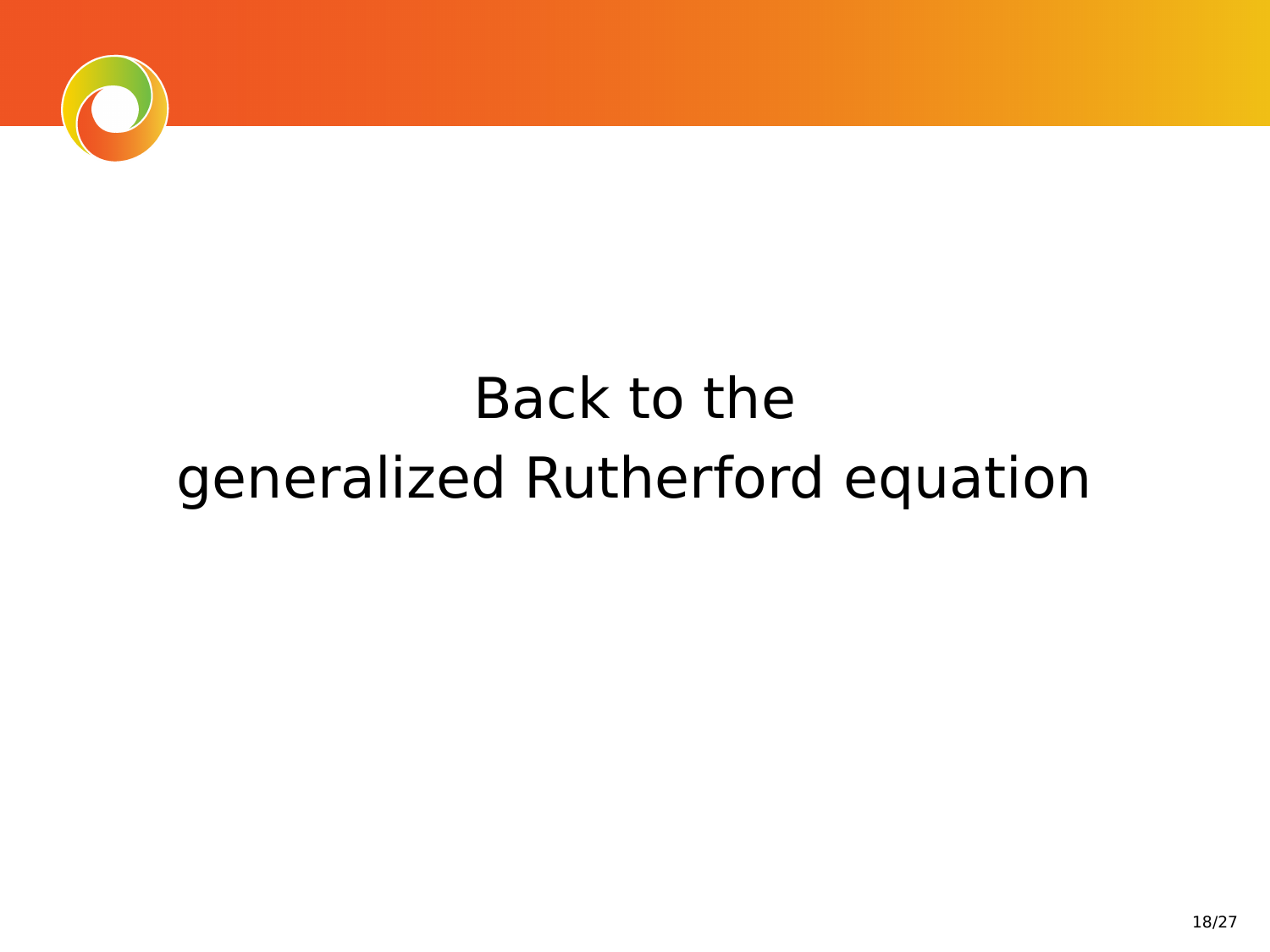

#
Back to the
generalized Rutherford equation